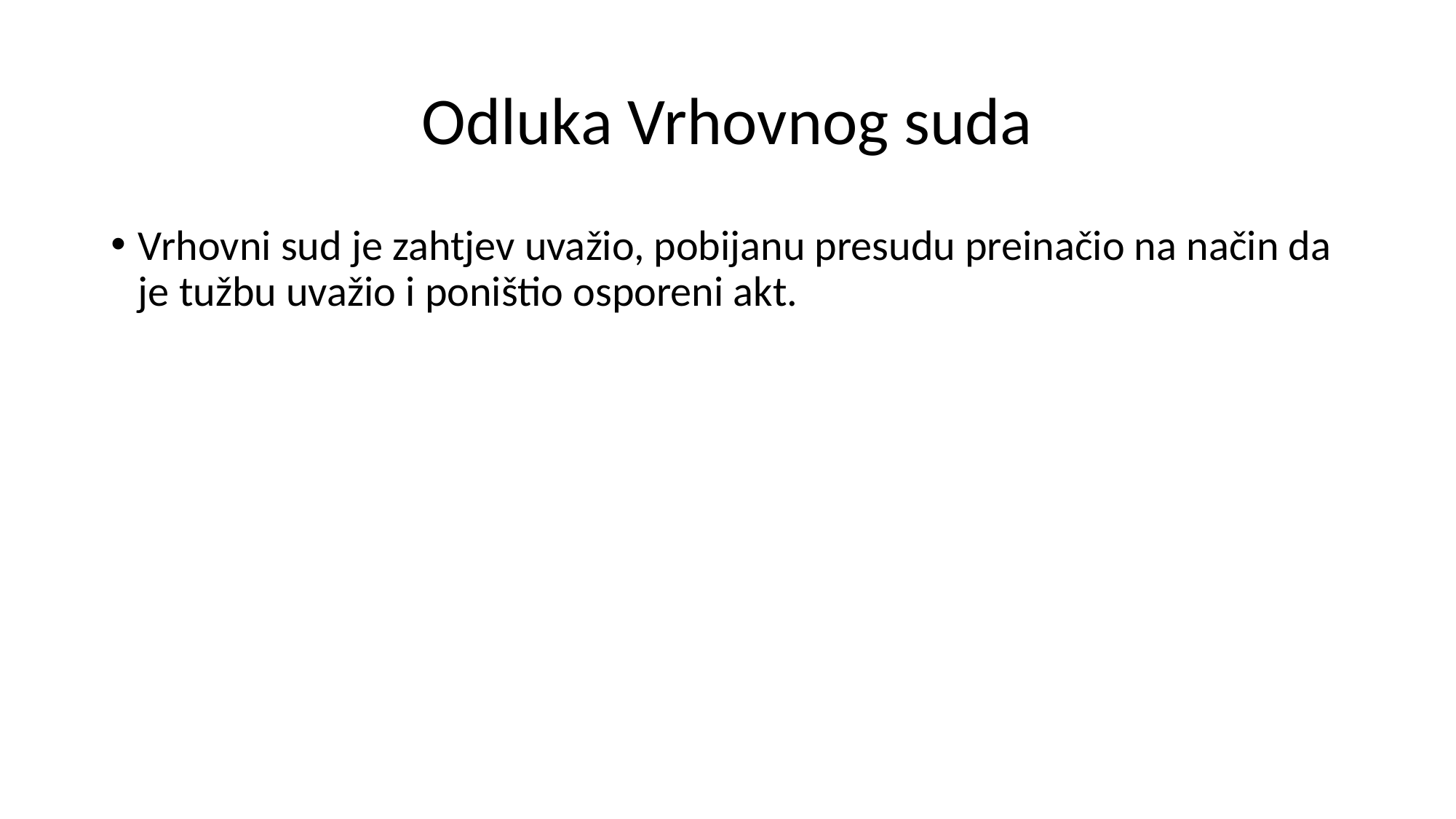

# Odluka Vrhovnog suda
Vrhovni sud je zahtjev uvažio, pobijanu presudu preinačio na način da je tužbu uvažio i poništio osporeni akt.